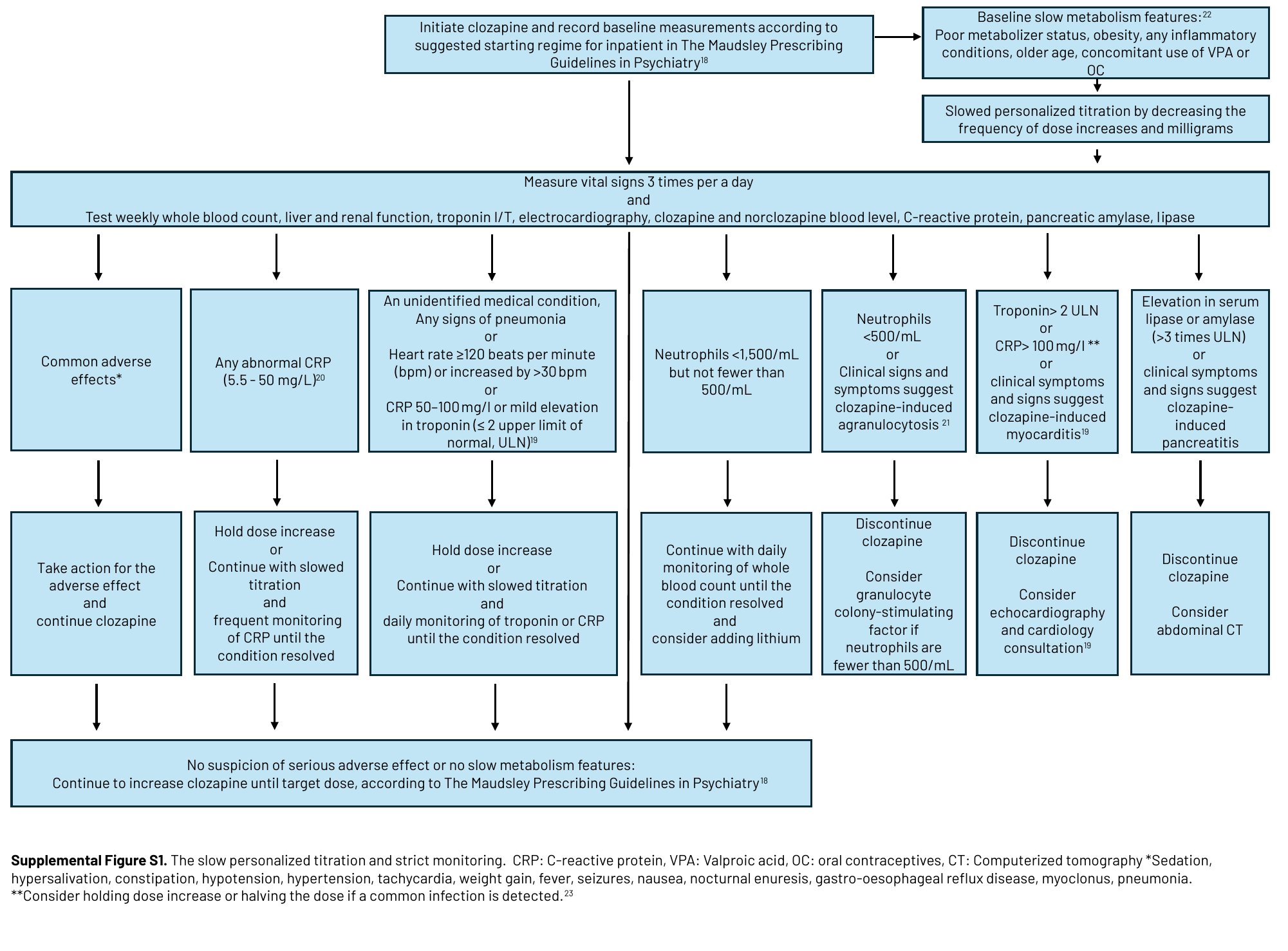

Baseline slow metabolism features:22
Poor metabolizer status, obesity, any inflammatory conditions, older age, concomitant use of VPA or OC
Initiate clozapine and record baseline measurements according to suggested starting regime for inpatient in The Maudsley Prescribing Guidelines in Psychiatry18
Slowed personalized titration by decreasing the frequency of dose increases and milligrams
Measure vital signs 3 times per a day
and
Test weekly whole blood count, liver and renal function, troponin I/T, electrocardiography, clozapine and norclozapine blood level, C-reactive protein, pancreatic amylase, lipase
Common adverse effects*
Any abnormal CRP
(5.5 - 50 mg/L)20
Elevation in serum lipase or amylase (>3 times ULN)
or
clinical symptoms and signs suggest clozapine-induced pancreatitis
Neutrophils <500/mL
or
Clinical signs and symptoms suggest clozapine-induced agranulocytosis 21
An unidentified medical condition,
Any signs of pneumonia
or
Heart rate ≥120 beats per minute (bpm) or increased by >30 bpm
or
CRP 50–100 mg/l or mild elevation in troponin (≤ 2 upper limit of normal, ULN)19
Neutrophils <1,500/mL but not fewer than 500/mL
Troponin> 2 ULN
or
CRP> 100 mg/l **
or
clinical symptoms and signs suggest clozapine-induced myocarditis19
Hold dose increase
or
Continue with slowed titration
and
 frequent monitoring of CRP until the condition resolved
Take action for the adverse effect
and
continue clozapine
Hold dose increase
or
Continue with slowed titration
and
daily monitoring of troponin or CRP until the condition resolved
Discontinue clozapine

Consider abdominal CT
Continue with daily monitoring of whole blood count until the condition resolved
and
consider adding lithium
Discontinue clozapine

Consider granulocyte colony-stimulating factor if neutrophils are fewer than 500/mL
Discontinue clozapine

Consider echocardiography and cardiology consultation19
No suspicion of serious adverse effect or no slow metabolism features:
Continue to increase clozapine until target dose, according to The Maudsley Prescribing Guidelines in Psychiatry18
Supplemental Figure S1. The slow personalized titration and strict monitoring.  CRP: C-reactive protein, VPA: Valproic acid, OC: oral contraceptives, CT: Computerized tomography *Sedation, hypersalivation, constipation, hypotension, hypertension, tachycardia, weight gain, fever, seizures, nausea, nocturnal enuresis, gastro-oesophageal reflux disease, myoclonus, pneumonia. **Consider holding dose increase or halving the dose if a common infection is detected.23